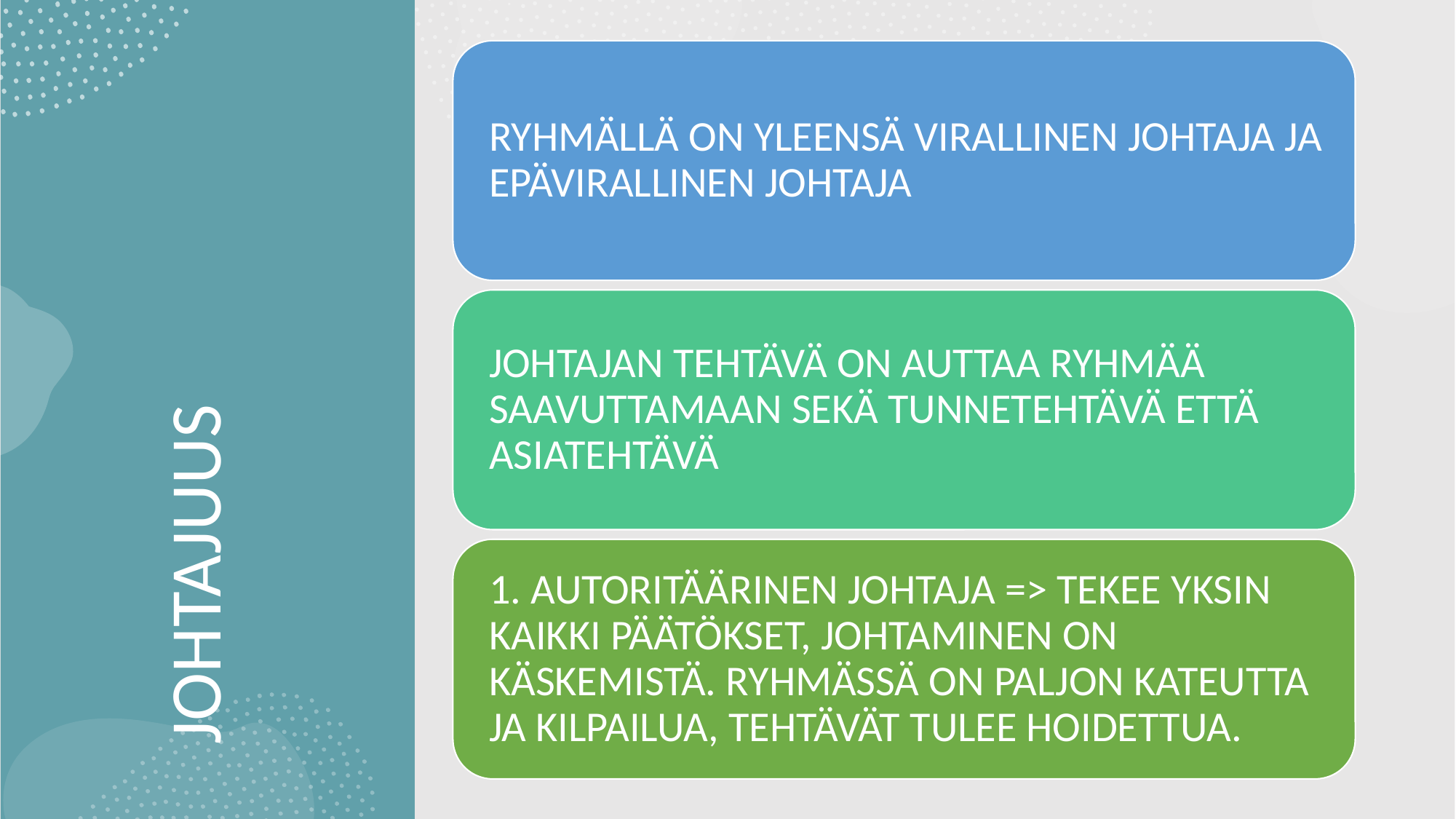

RYHMÄLLÄ ON YLEENSÄ VIRALLINEN JOHTAJA JA EPÄVIRALLINEN JOHTAJA
JOHTAJAN TEHTÄVÄ ON AUTTAA RYHMÄÄ SAAVUTTAMAAN SEKÄ TUNNETEHTÄVÄ ETTÄ ASIATEHTÄVÄ
1. AUTORITÄÄRINEN JOHTAJA => TEKEE YKSIN KAIKKI PÄÄTÖKSET, JOHTAMINEN ON KÄSKEMISTÄ. RYHMÄSSÄ ON PALJON KATEUTTA JA KILPAILUA, TEHTÄVÄT TULEE HOIDETTUA.
# JOHTAJUUS